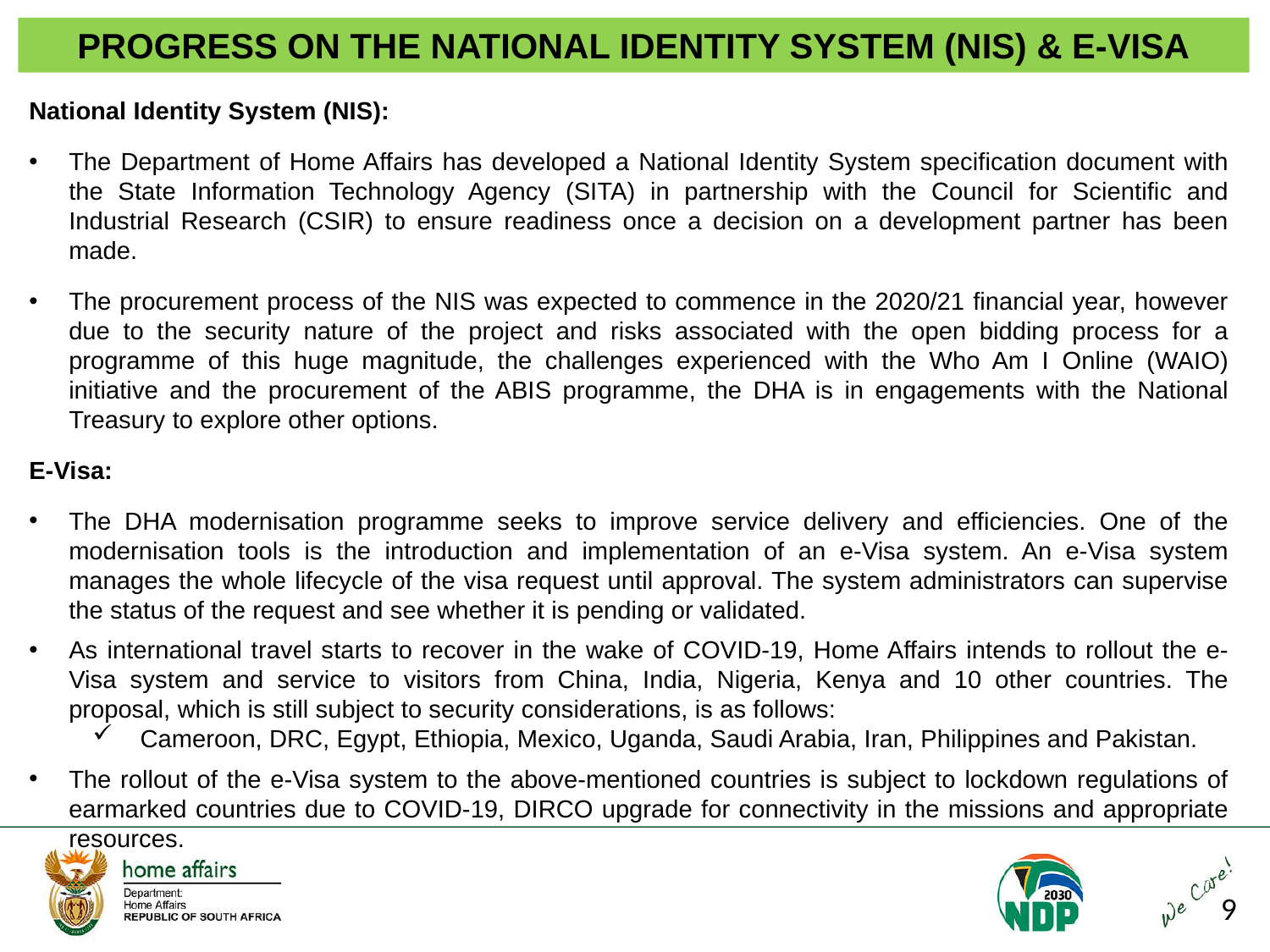

PROGRESS ON THE NATIONAL IDENTITY SYSTEM (NIS) & E-VISA

National Identity System (NIS):
The Department of Home Affairs has developed a National Identity System specification document with the State Information Technology Agency (SITA) in partnership with the Council for Scientific and Industrial Research (CSIR) to ensure readiness once a decision on a development partner has been made.
The procurement process of the NIS was expected to commence in the 2020/21 financial year, however due to the security nature of the project and risks associated with the open bidding process for a programme of this huge magnitude, the challenges experienced with the Who Am I Online (WAIO) initiative and the procurement of the ABIS programme, the DHA is in engagements with the National Treasury to explore other options.
E-Visa:
The DHA modernisation programme seeks to improve service delivery and efficiencies. One of the modernisation tools is the introduction and implementation of an e-Visa system. An e-Visa system manages the whole lifecycle of the visa request until approval. The system administrators can supervise the status of the request and see whether it is pending or validated.
As international travel starts to recover in the wake of COVID-19, Home Affairs intends to rollout the e-Visa system and service to visitors from China, India, Nigeria, Kenya and 10 other countries. The proposal, which is still subject to security considerations, is as follows:
Cameroon, DRC, Egypt, Ethiopia, Mexico, Uganda, Saudi Arabia, Iran, Philippines and Pakistan.
The rollout of the e-Visa system to the above-mentioned countries is subject to lockdown regulations of earmarked countries due to COVID-19, DIRCO upgrade for connectivity in the missions and appropriate resources.

9